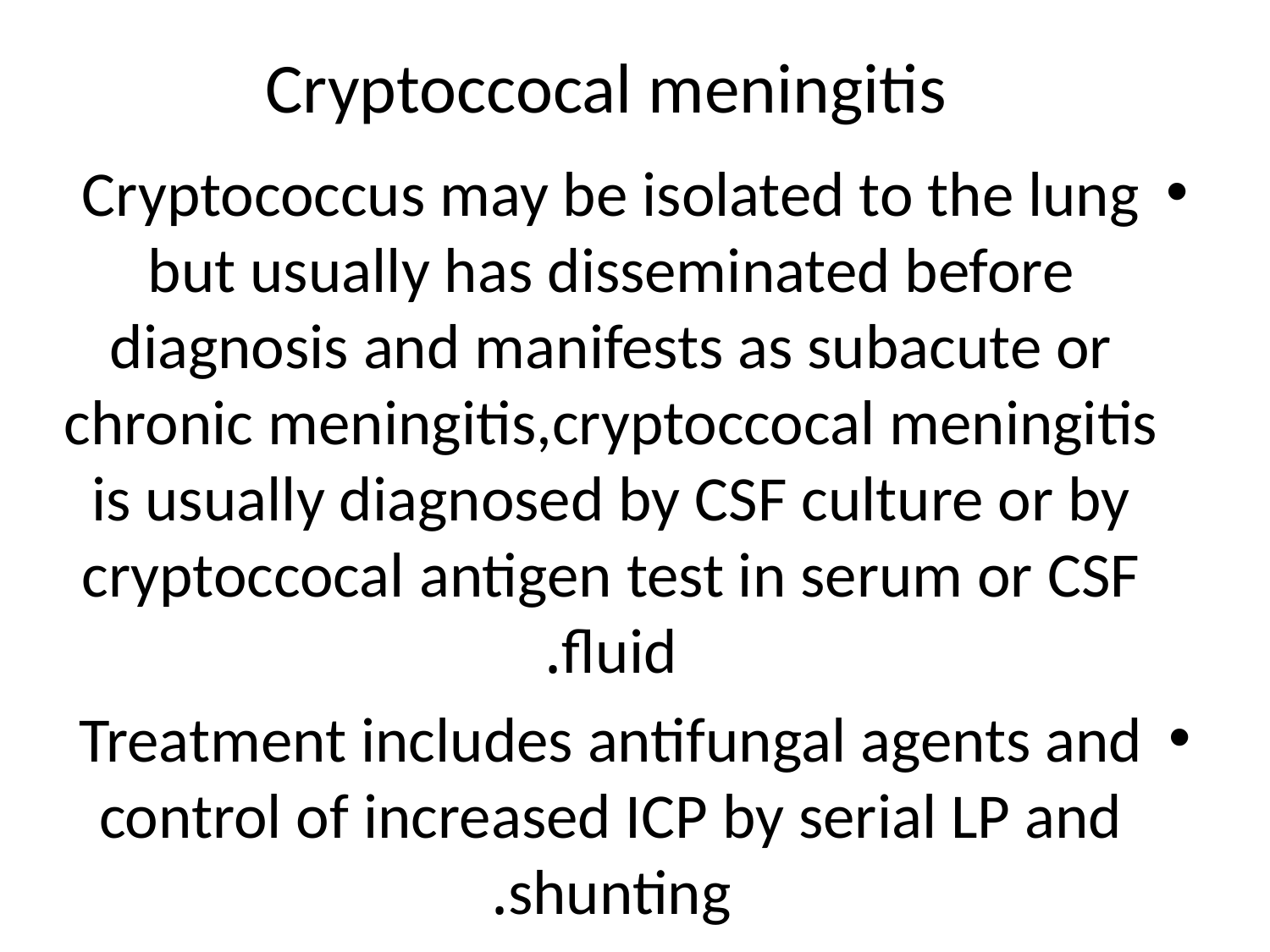

# Cryptoccocal meningitis
Cryptococcus may be isolated to the lung but usually has disseminated before diagnosis and manifests as subacute or chronic meningitis,cryptoccocal meningitis is usually diagnosed by CSF culture or by cryptoccocal antigen test in serum or CSF fluid.
Treatment includes antifungal agents and control of increased ICP by serial LP and shunting.